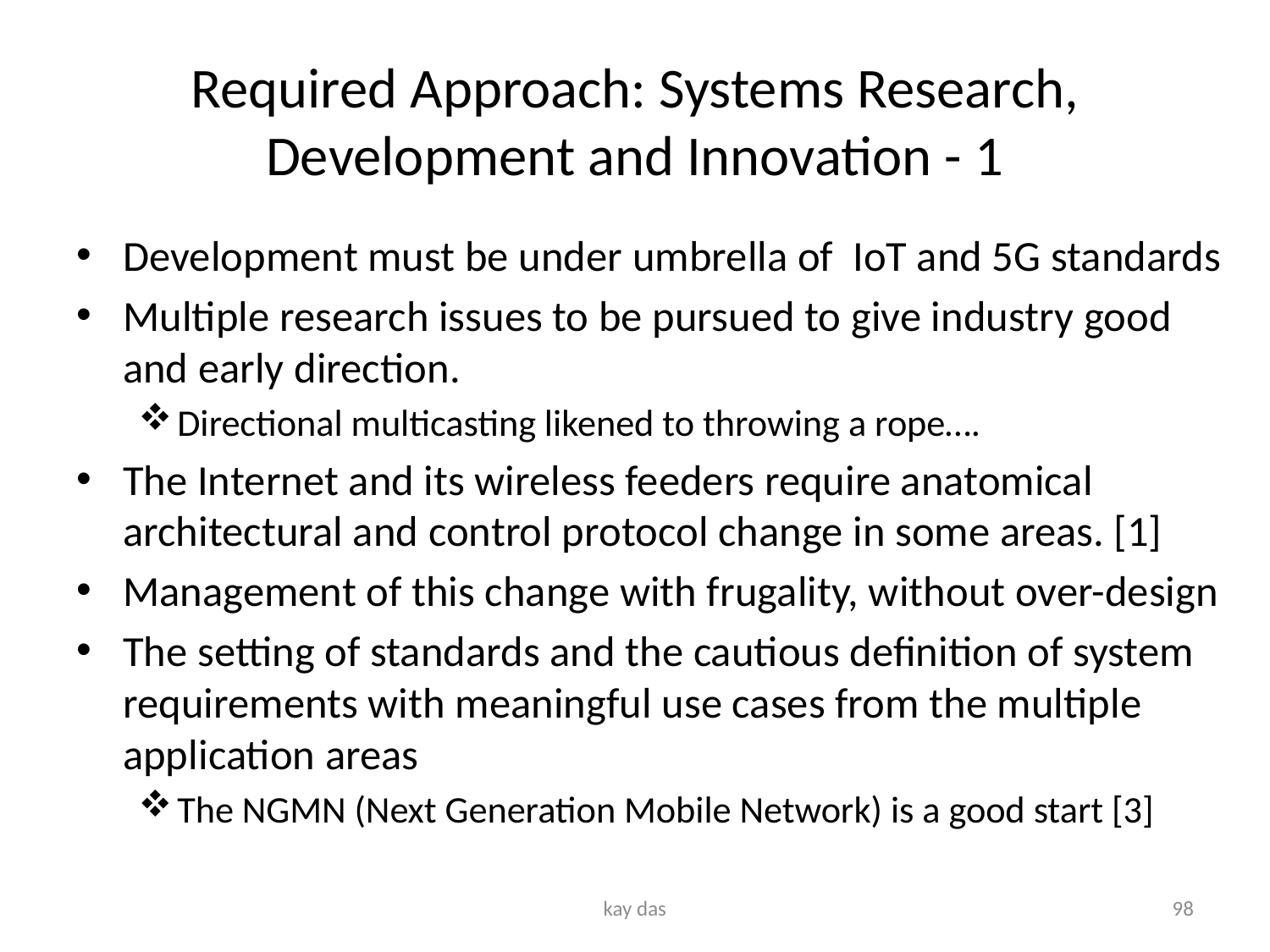

# Required Approach: Systems Research, Development and Innovation - 1
Development must be under umbrella of  IoT and 5G standards
Multiple research issues to be pursued to give industry good and early direction.
Directional multicasting likened to throwing a rope….
The Internet and its wireless feeders require anatomical architectural and control protocol change in some areas. [1]
Management of this change with frugality, without over-design
The setting of standards and the cautious definition of system requirements with meaningful use cases from the multiple application areas
The NGMN (Next Generation Mobile Network) is a good start [3]

kay das
98